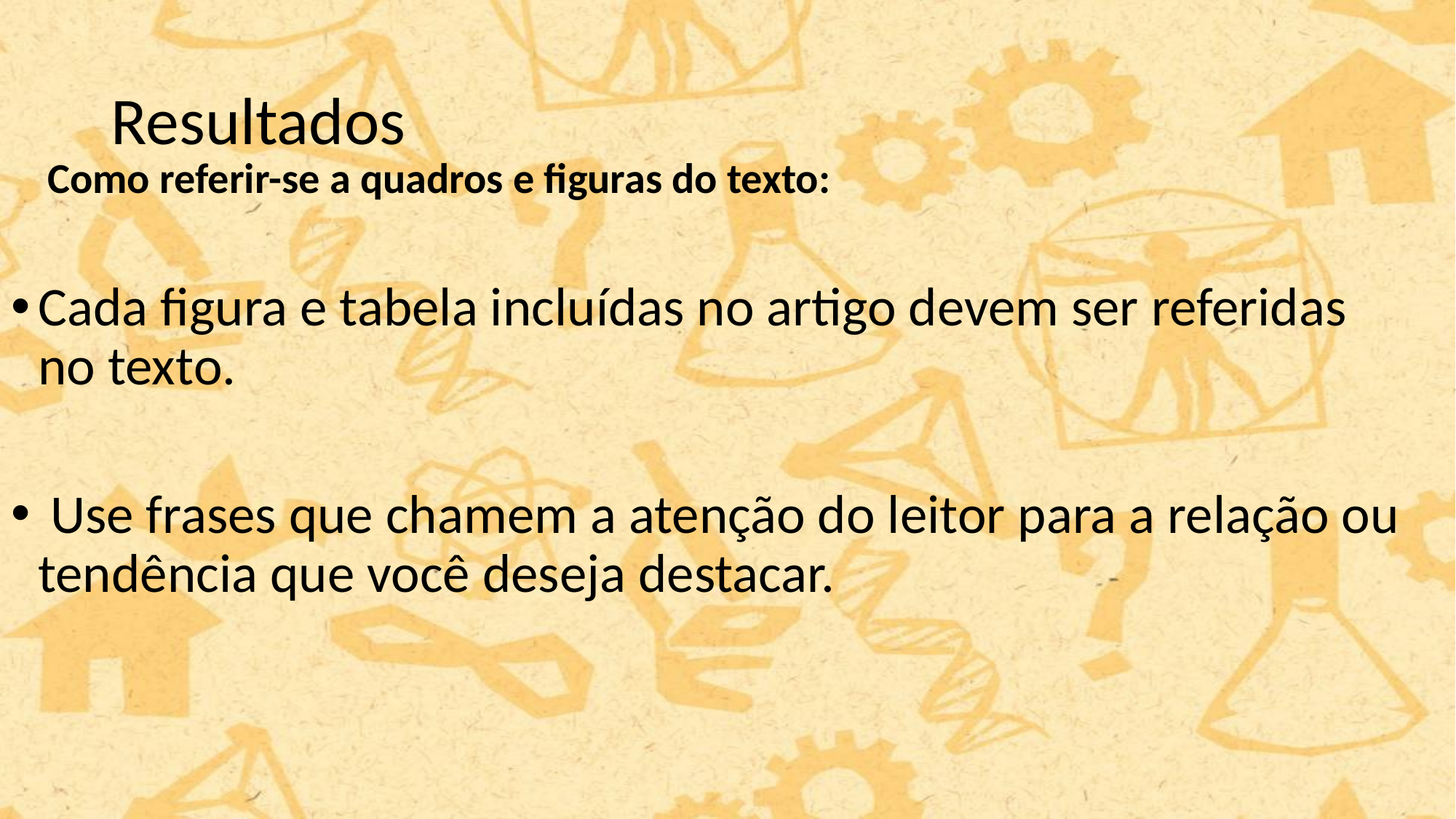

# Resultados
	 Como referir-se a quadros e figuras do texto:

Cada figura e tabela incluídas no artigo devem ser referidas no texto.

 Use frases que chamem a atenção do leitor para a relação ou tendência que você deseja destacar.